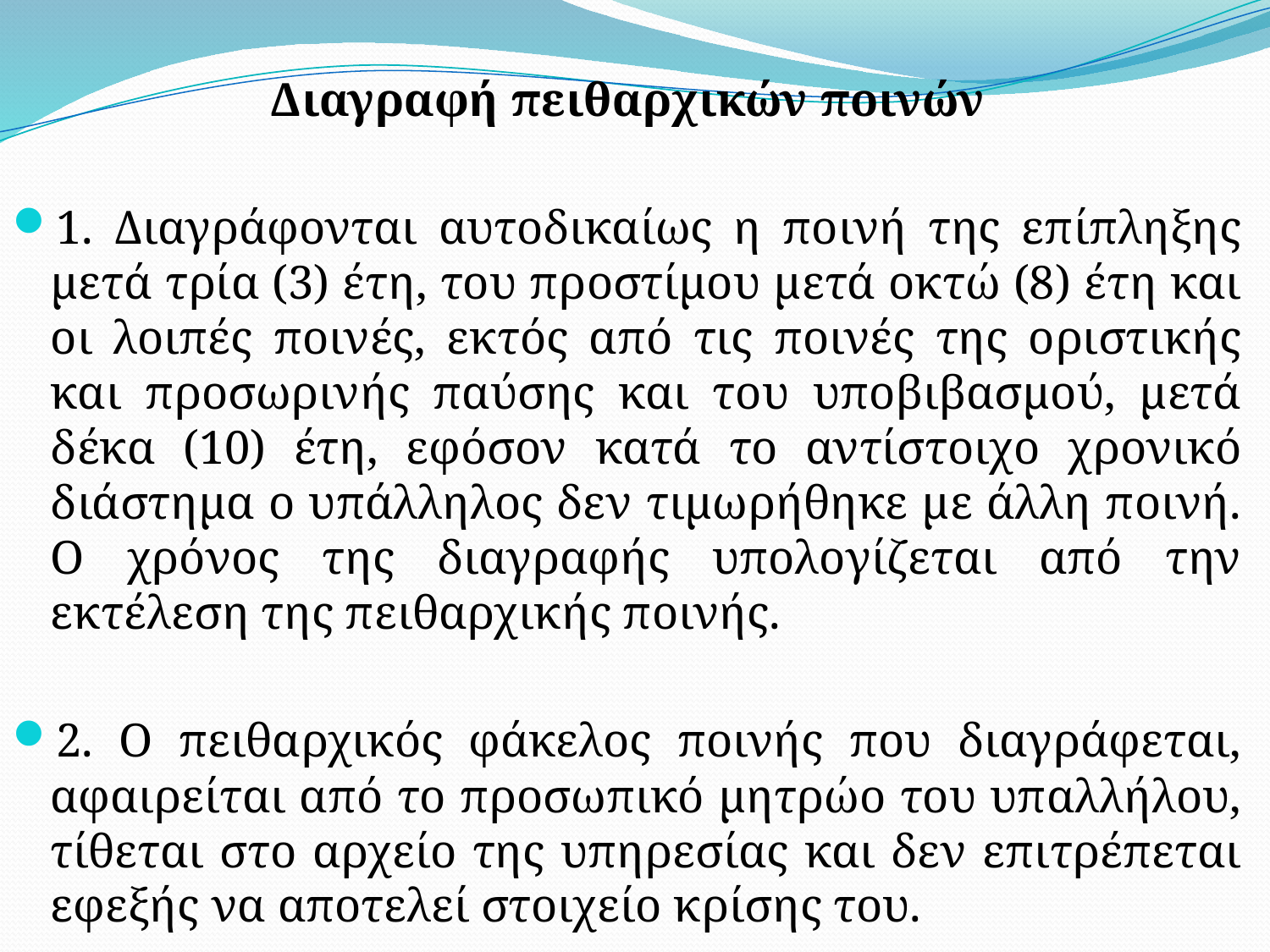

Διαγραφή πειθαρχικών ποινών

1. Διαγράφονται αυτοδικαίως η ποινή της επίπληξης μετά τρία (3) έτη, του προστίμου μετά οκτώ (8) έτη και οι λοιπές ποινές, εκτός από τις ποινές της οριστικής και προσωρινής παύσης και του υποβιβασμού, μετά δέκα (10) έτη, εφόσον κατά το αντίστοιχο χρονικό διάστημα ο υπάλληλος δεν τιμωρήθηκε με άλλη ποινή. Ο χρόνος της διαγραφής υπολογίζεται από την εκτέλεση της πειθαρχικής ποινής.

2. Ο πειθαρχικός φάκελος ποινής που διαγράφεται, αφαιρείται από το προσωπικό μητρώο του υπαλλήλου, τίθεται στο αρχείο της υπηρεσίας και δεν επιτρέπεται εφεξής να αποτελεί στοιχείο κρίσης του.